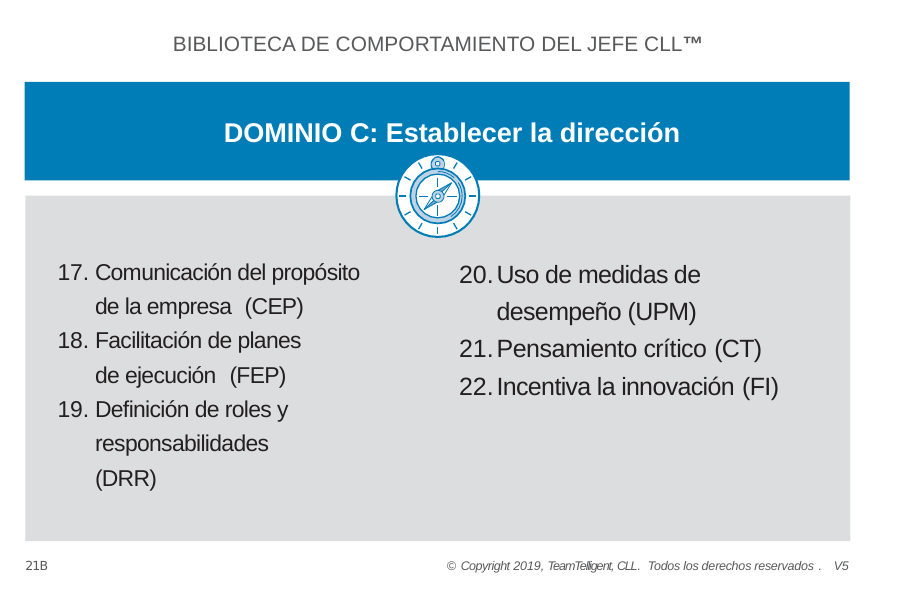

BIBLIOTECA DE COMPORTAMIENTO DEL JEFE CLL™

DOMINIO C: Establecer la dirección

Comunicación del propósito de la empresa  (CEP)
Facilitación de planes de ejecución  (FEP)
Definición de roles y responsabilidades (DRR)
Uso de medidas de desempeño (UPM)
Pensamiento crítico (CT)
Incentiva la innovación (FI)
21B
© Copyright 2019, TeamTelligent, CLL.  Todos los derechos reservados .   V5